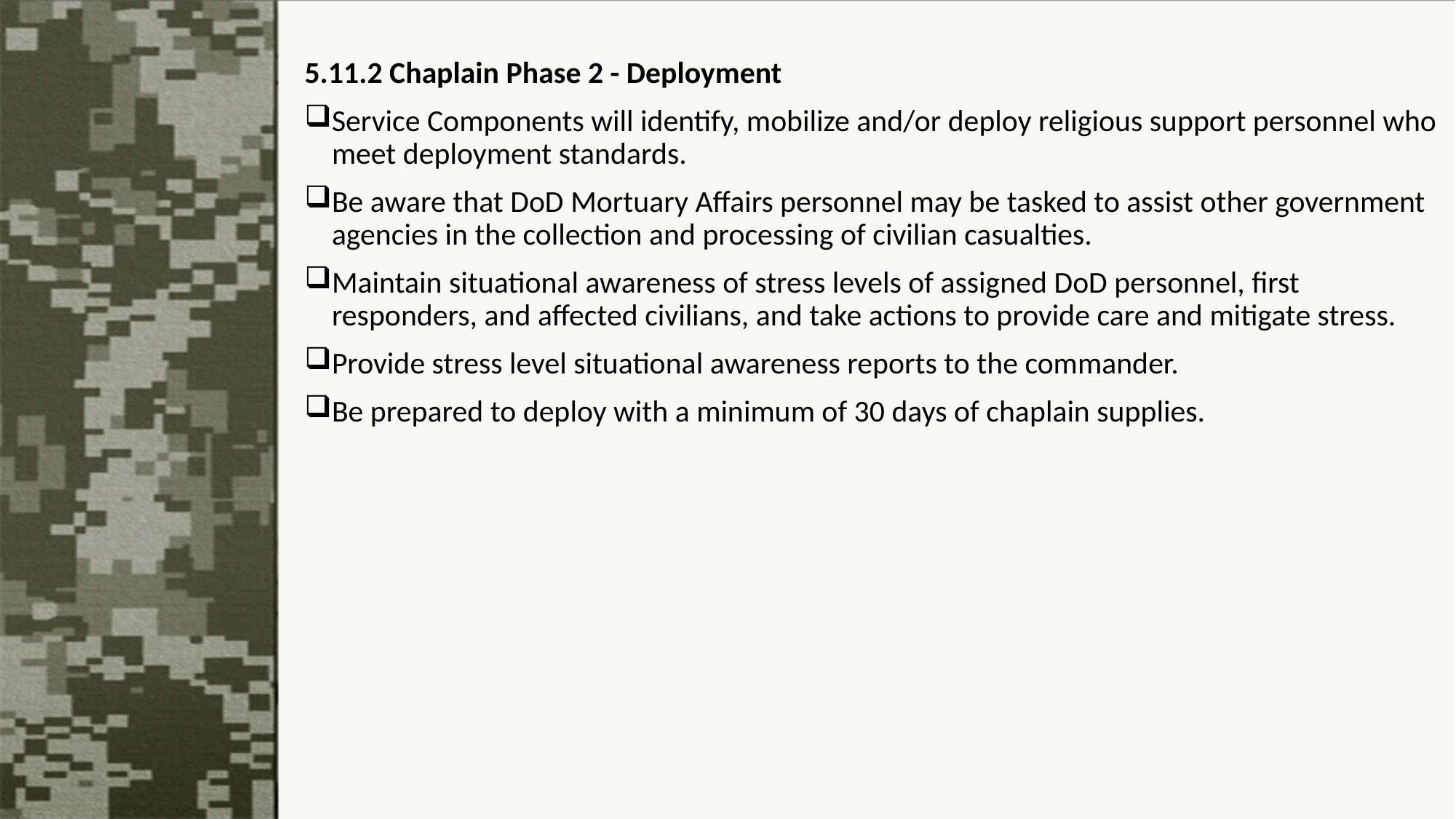

5.11.2 Chaplain Phase 2 - Deployment
Service Components will identify, mobilize and/or deploy religious support personnel who meet deployment standards.
Be aware that DoD Mortuary Affairs personnel may be tasked to assist other government agencies in the collection and processing of civilian casualties.
Maintain situational awareness of stress levels of assigned DoD personnel, first responders, and affected civilians, and take actions to provide care and mitigate stress.
Provide stress level situational awareness reports to the commander.
Be prepared to deploy with a minimum of 30 days of chaplain supplies.